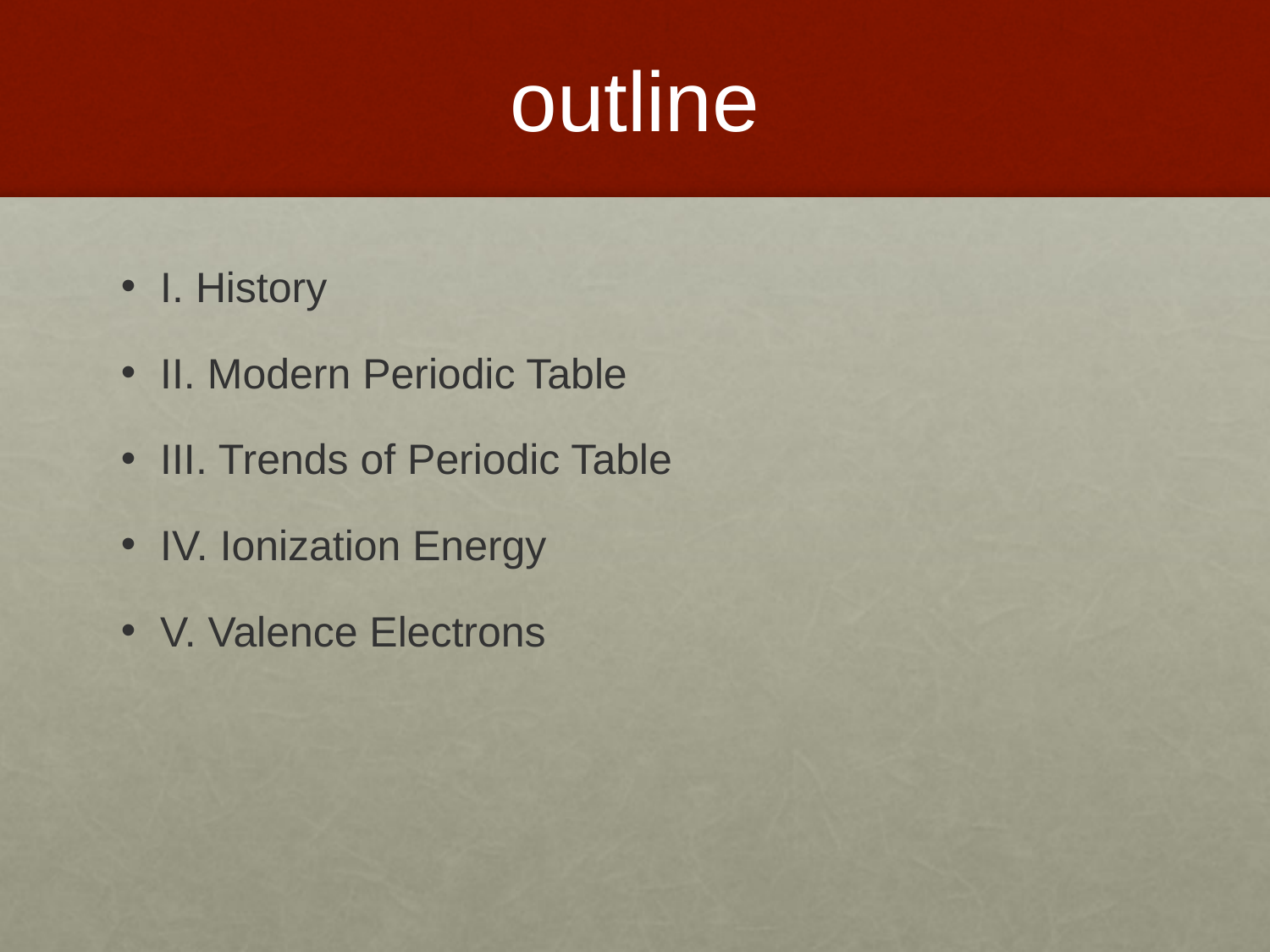

# outline
I. History
II. Modern Periodic Table
III. Trends of Periodic Table
IV. Ionization Energy
V. Valence Electrons